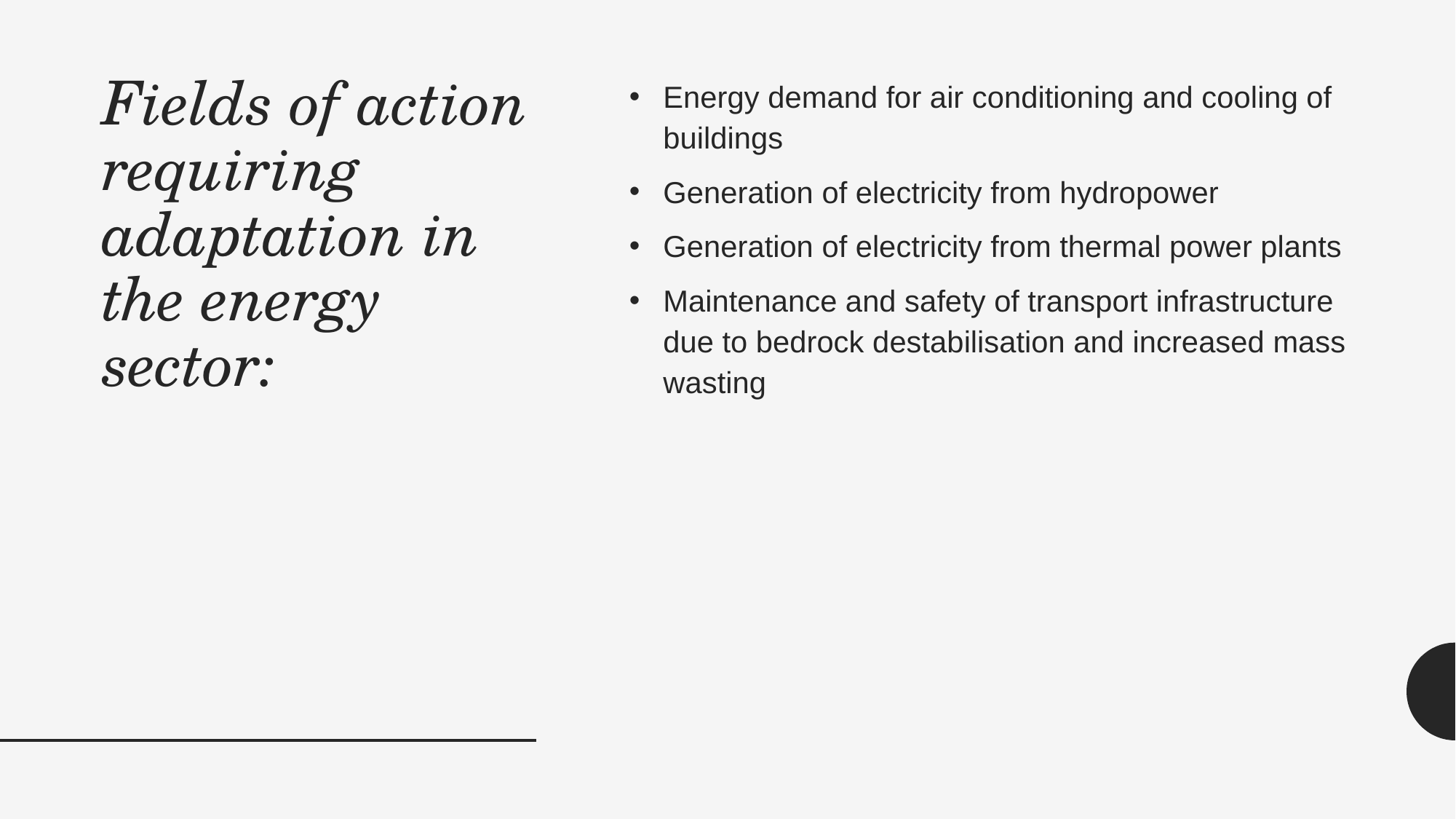

# Fields of action requiring adaptation in the energy sector:
Energy demand for air conditioning and cooling of buildings
Generation of electricity from hydropower
Generation of electricity from thermal power plants
Maintenance and safety of transport infrastructure due to bedrock destabilisation and increased mass wasting